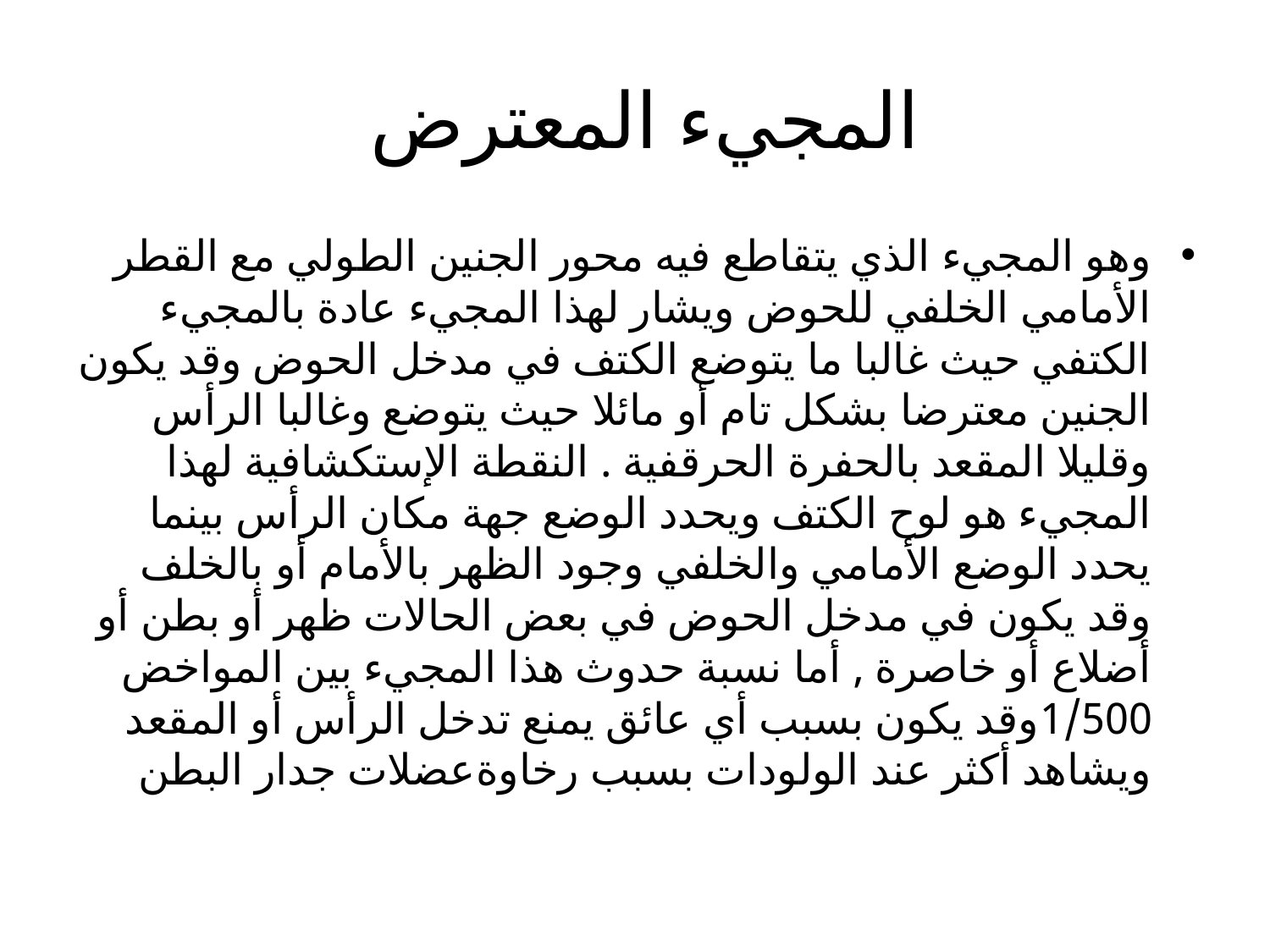

# المجيء المعترض
وهو المجيء الذي يتقاطع فيه محور الجنين الطولي مع القطر الأمامي الخلفي للحوض ويشار لهذا المجيء عادة بالمجيء الكتفي حيث غالبا ما يتوضع الكتف في مدخل الحوض وقد يكون الجنين معترضا بشكل تام أو مائلا حيث يتوضع وغالبا الرأس وقليلا المقعد بالحفرة الحرقفية . النقطة الإستكشافية لهذا المجيء هو لوح الكتف ويحدد الوضع جهة مكان الرأس بينما يحدد الوضع الأمامي والخلفي وجود الظهر بالأمام أو بالخلف وقد يكون في مدخل الحوض في بعض الحالات ظهر أو بطن أو أضلاع أو خاصرة , أما نسبة حدوث هذا المجيء بين المواخض 1/500وقد يكون بسبب أي عائق يمنع تدخل الرأس أو المقعد ويشاهد أكثر عند الولودات بسبب رخاوةعضلات جدار البطن